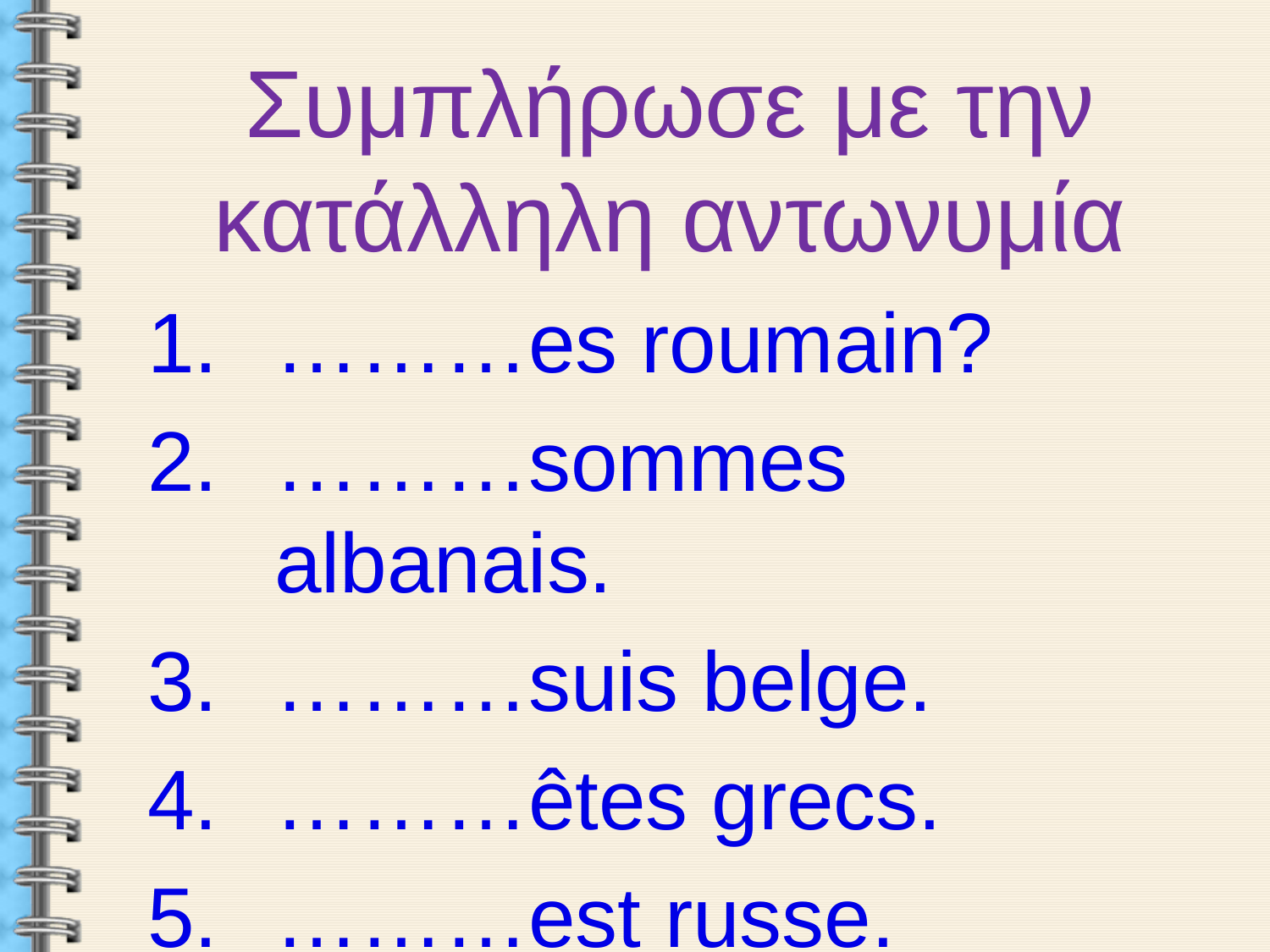

Συμπλήρωσε με την κατάλληλη αντωνυμία
………es roumain?
………sommes albanais.
………suis belge.
………êtes grecs.
………est russe.